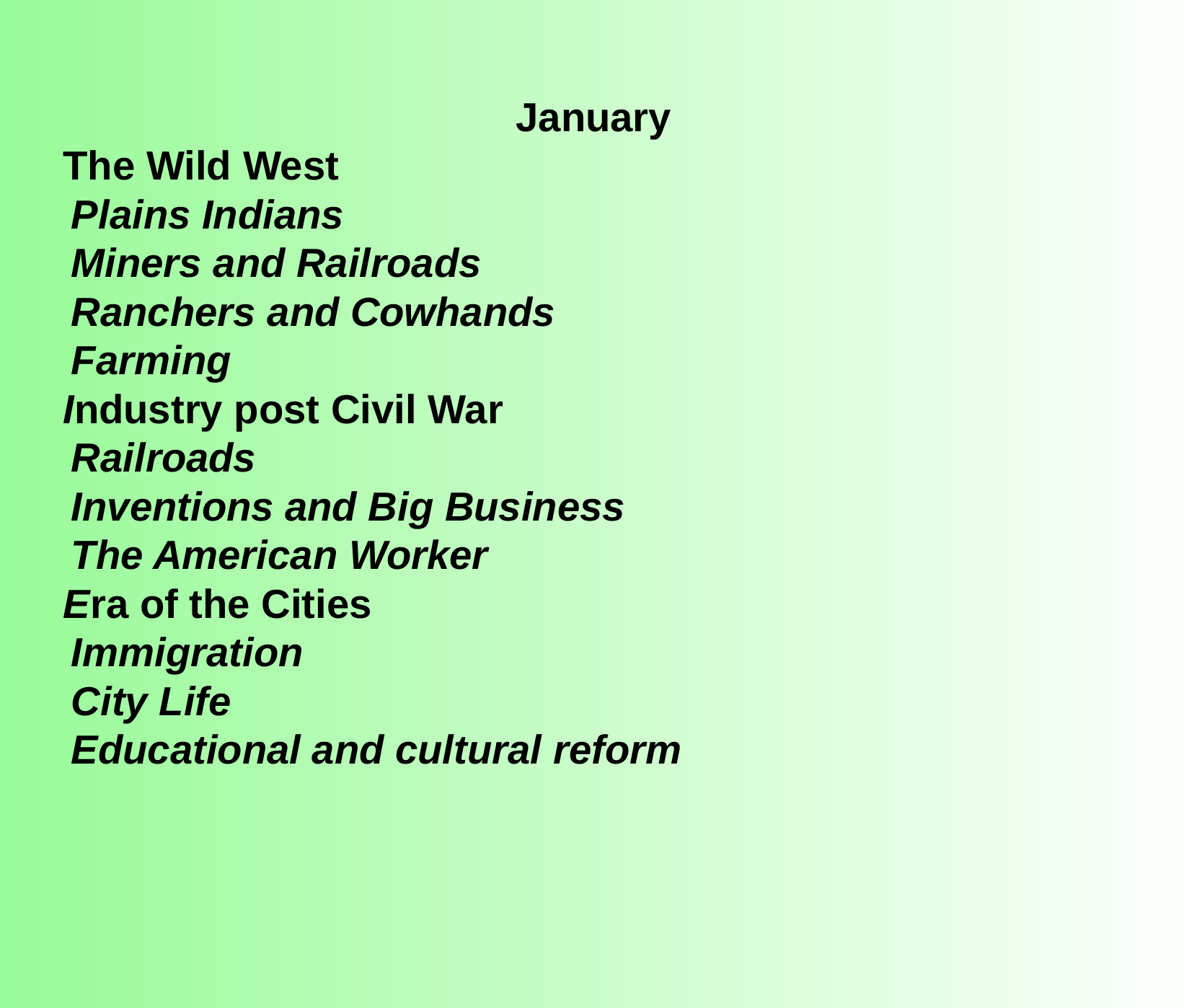

January
The Wild West
 Plains Indians
 Miners and Railroads
 Ranchers and Cowhands
 Farming
Industry post Civil War
 Railroads
 Inventions and Big Business
 The American Worker
Era of the Cities
 Immigration
 City Life
 Educational and cultural reform